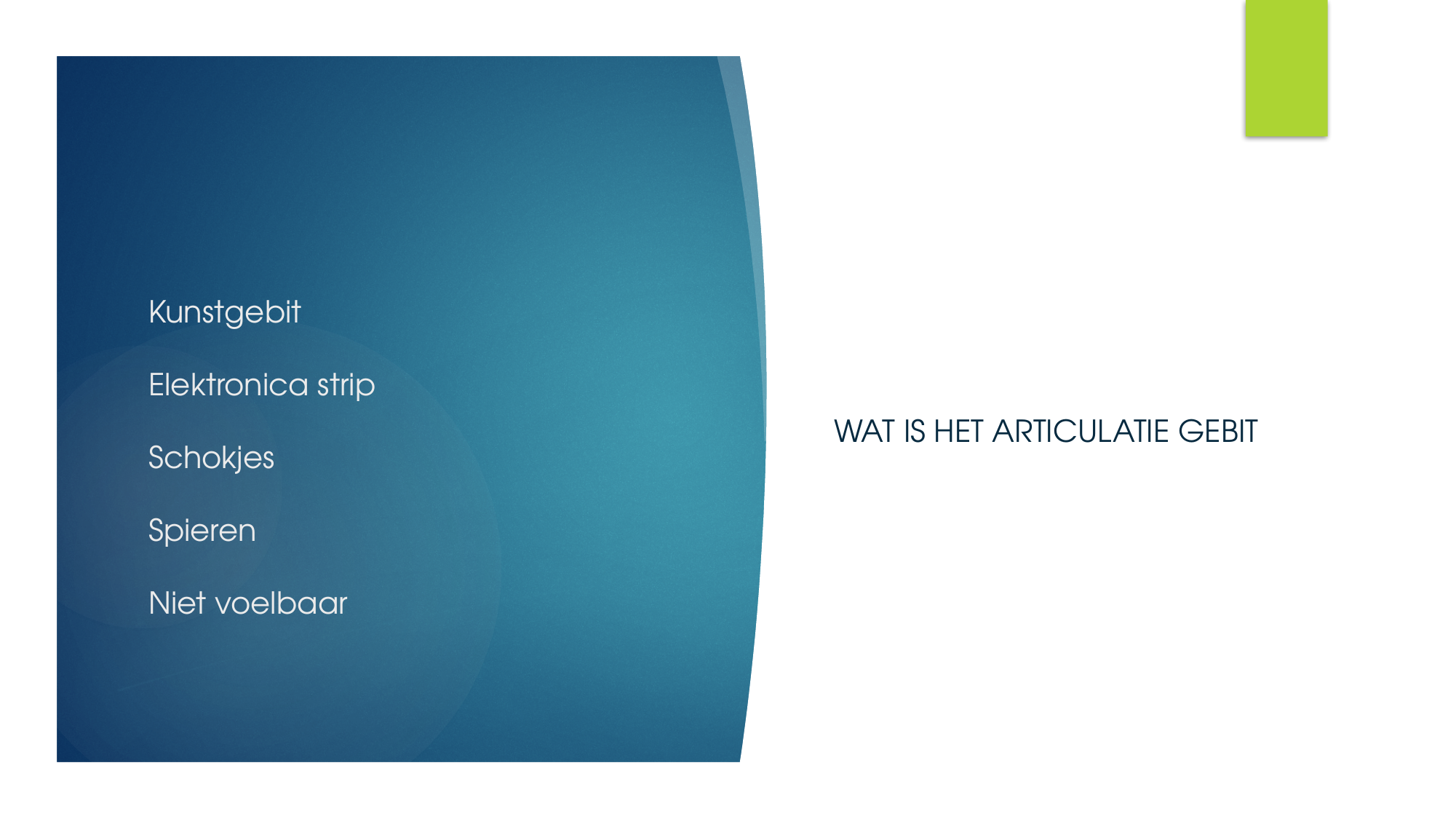

Wat is het articulatie gebit

# Kunstgebit Elektronica strip Schokjes Spieren Niet voelbaar